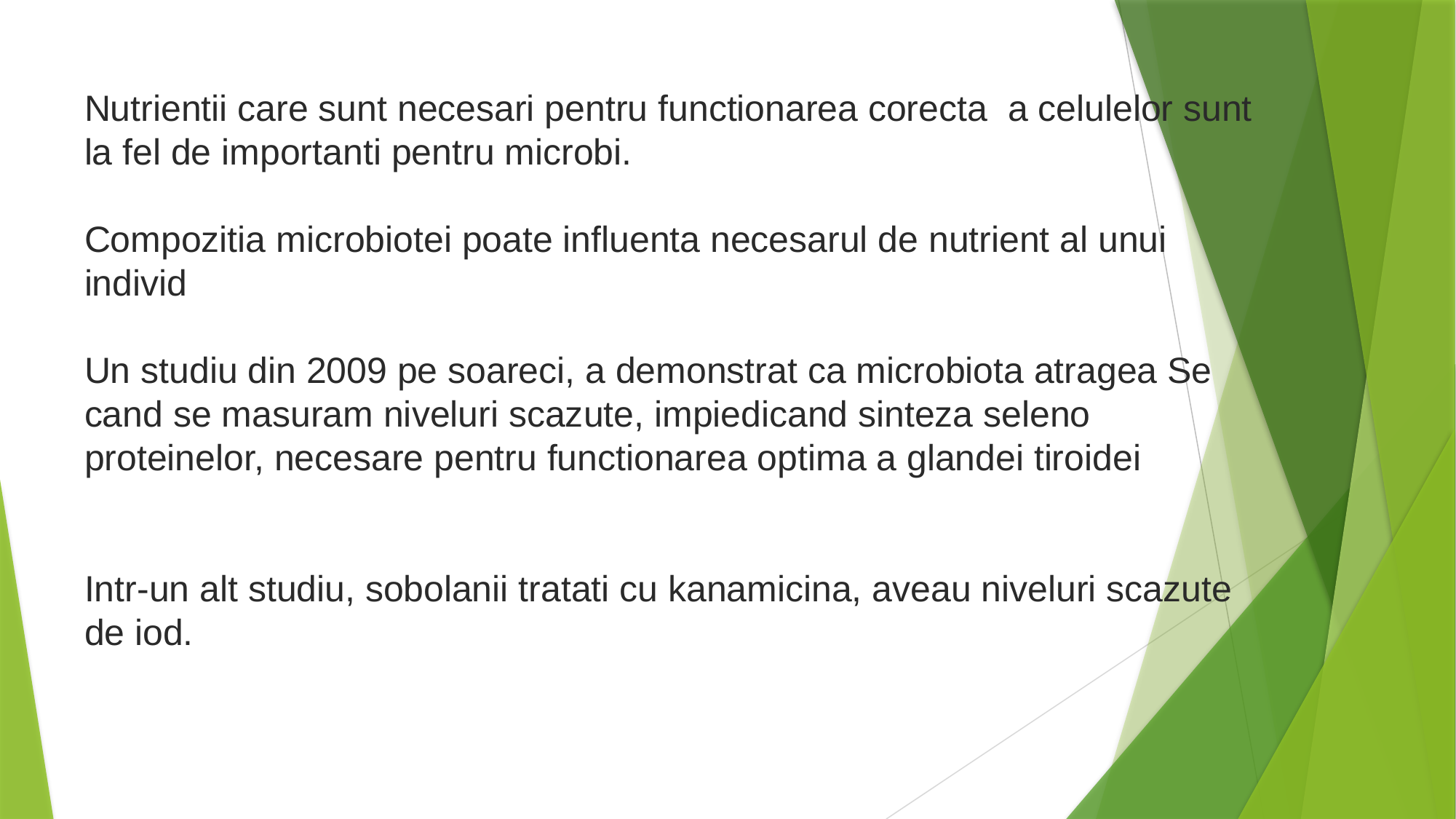

Nutrientii care sunt necesari pentru functionarea corecta  a celulelor sunt la fel de importanti pentru microbi.

Compozitia microbiotei poate influenta necesarul de nutrient al unui individ

Un studiu din 2009 pe soareci, a demonstrat ca microbiota atragea Se cand se masuram niveluri scazute, impiedicand sinteza seleno proteinelor, necesare pentru functionarea optima a glandei tiroidei

Intr-un alt studiu, sobolanii tratati cu kanamicina, aveau niveluri scazute de iod.